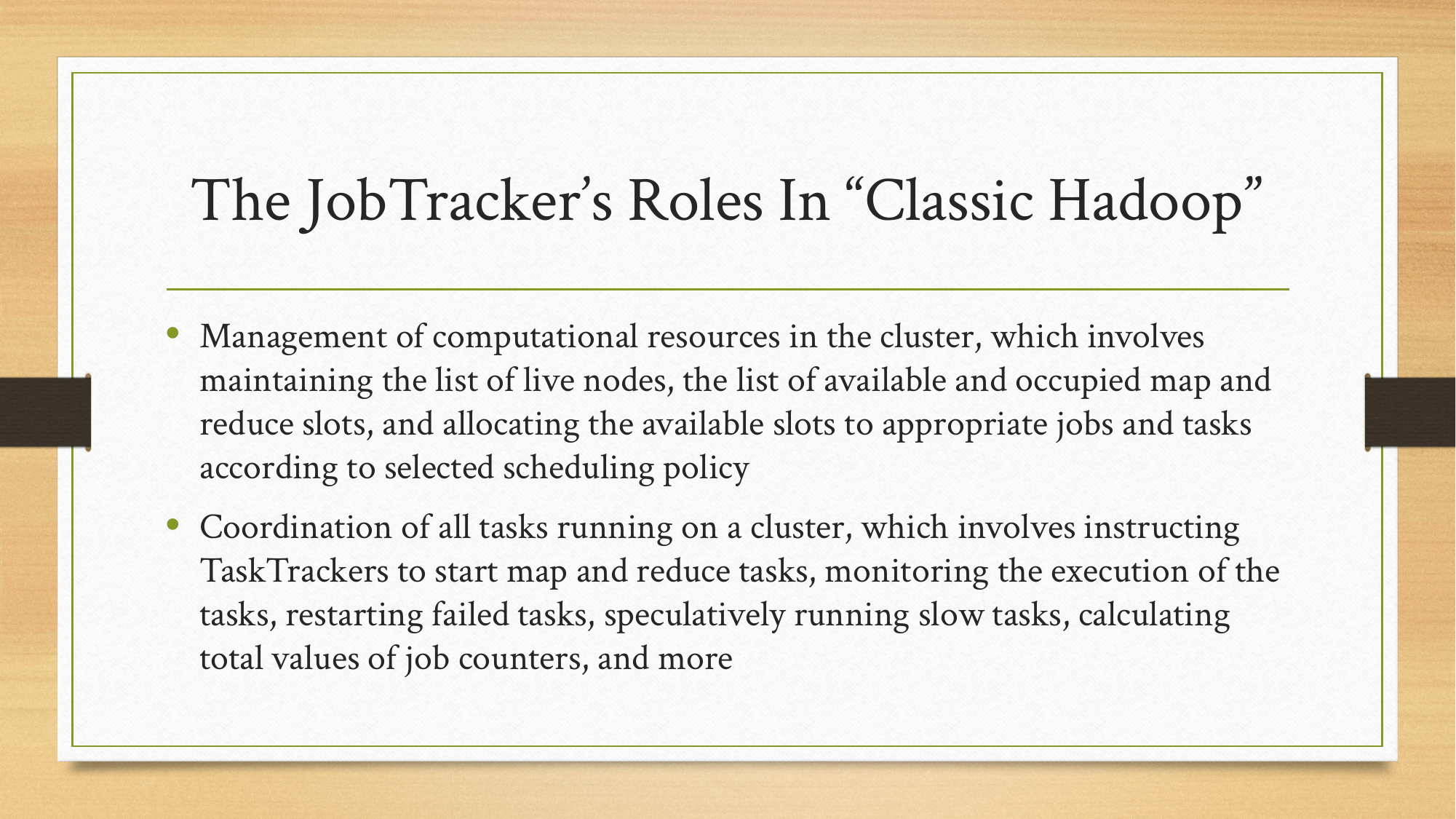

# The JobTracker’s Roles In “Classic Hadoop”
Management of computational resources in the cluster, which involves maintaining the list of live nodes, the list of available and occupied map and reduce slots, and allocating the available slots to appropriate jobs and tasks according to selected scheduling policy
Coordination of all tasks running on a cluster, which involves instructing TaskTrackers to start map and reduce tasks, monitoring the execution of the tasks, restarting failed tasks, speculatively running slow tasks, calculating total values of job counters, and more